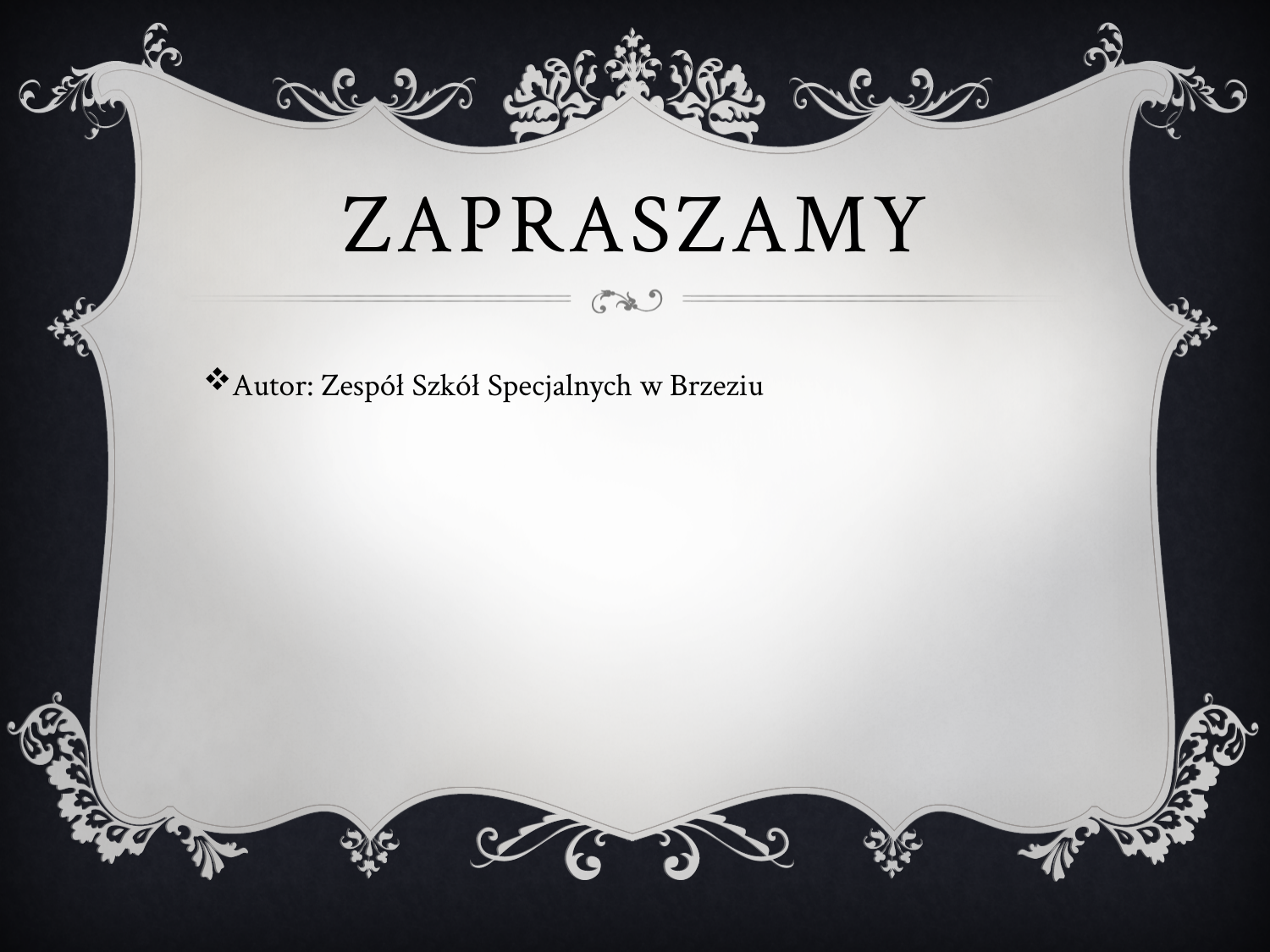

# zapraszamy
Autor: Zespół Szkół Specjalnych w Brzeziu